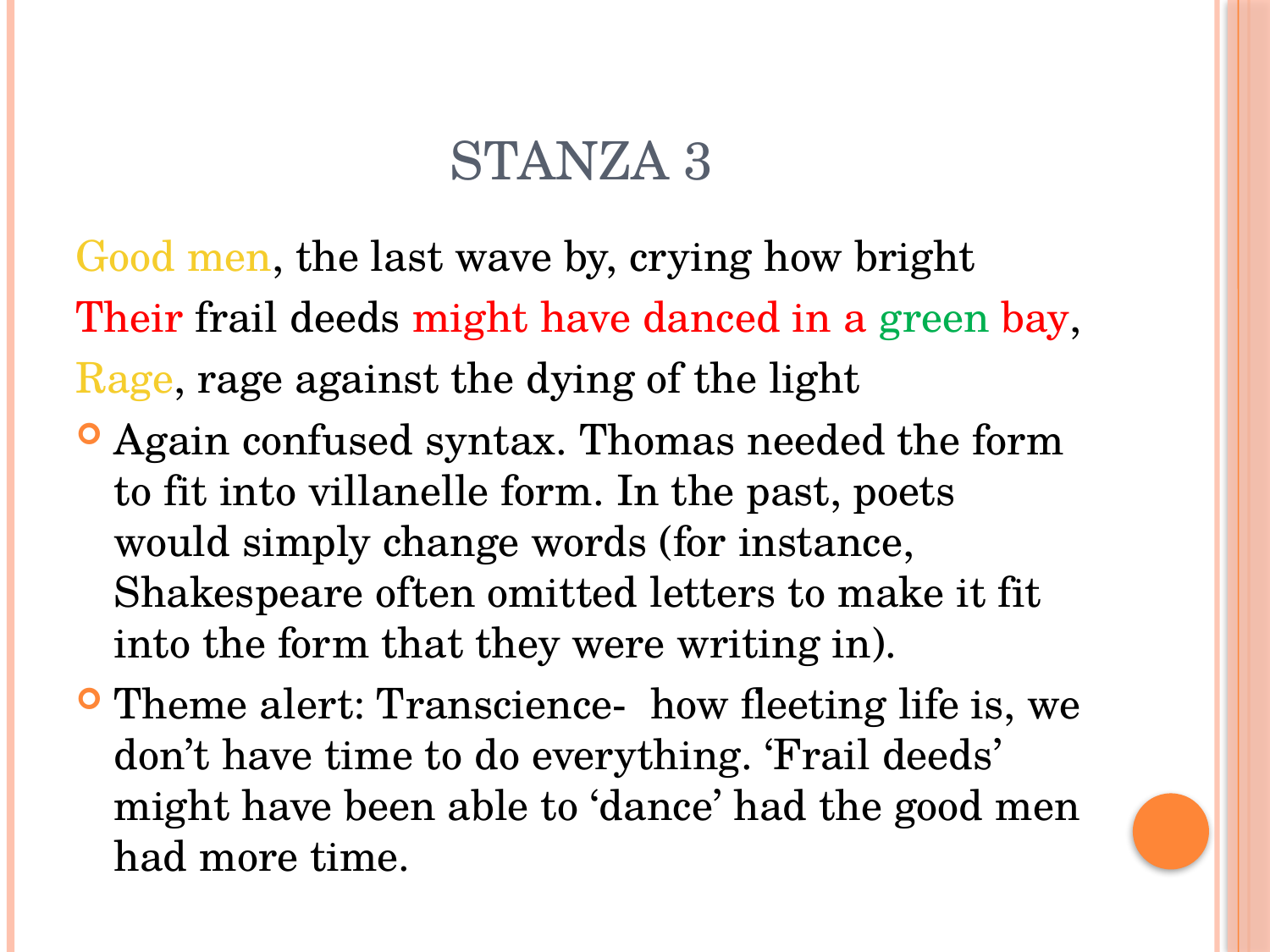

# STANZA 3
Good men, the last wave by, crying how bright
Their frail deeds might have danced in a green bay,
Rage, rage against the dying of the light
Again confused syntax. Thomas needed the form to fit into villanelle form. In the past, poets  would simply change words (for instance, Shakespeare often omitted letters to make it fit into the form that they were writing in).
Theme alert: Transcience-  how fleeting life is, we don’t have time to do everything. ‘Frail deeds’ might have been able to ‘dance’ had the good men had more time.